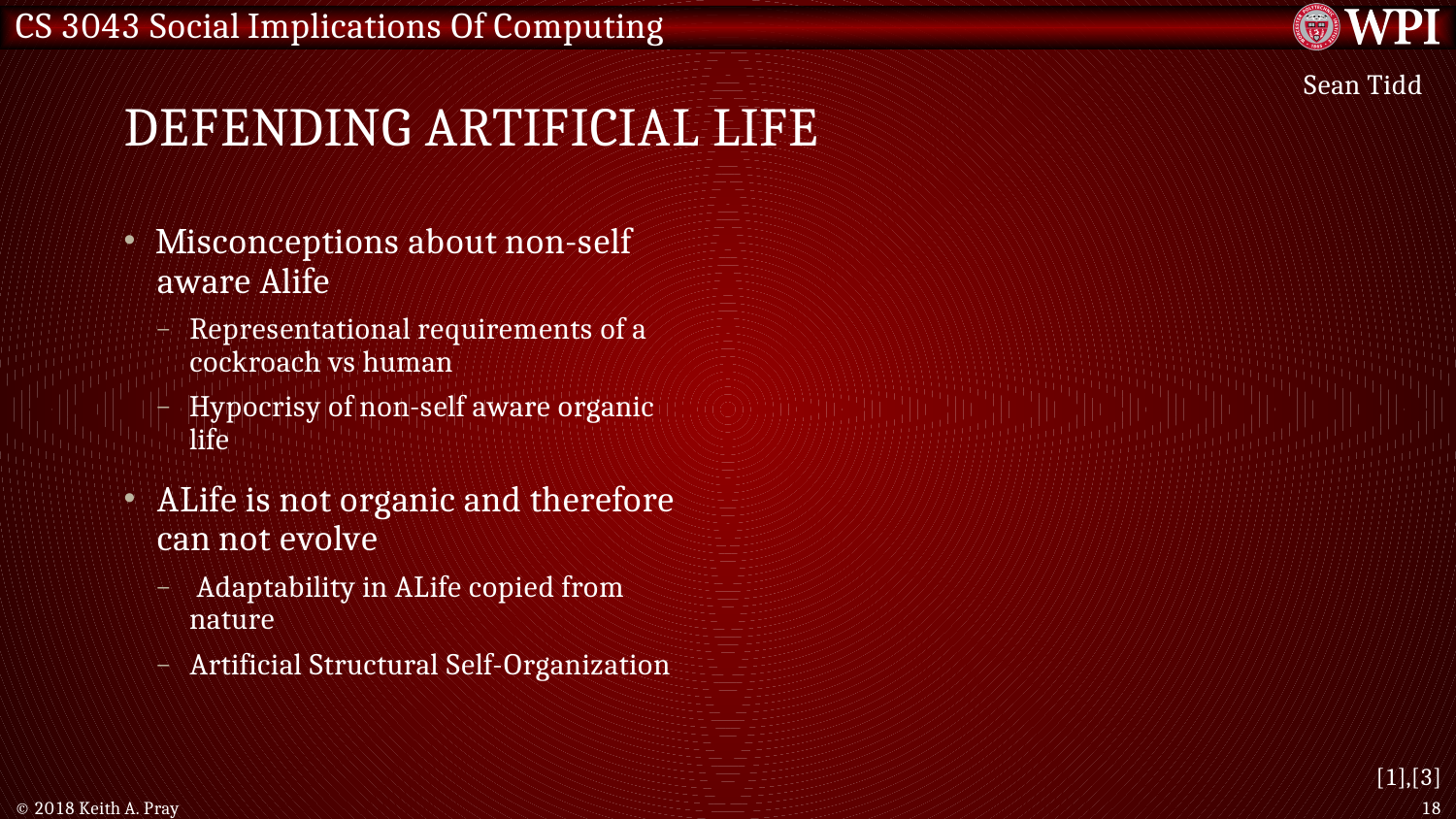

# Defending Artificial life
Sean Tidd
Misconceptions about non-self aware Alife
Representational requirements of a cockroach vs human
Hypocrisy of non-self aware organic life
ALife is not organic and therefore can not evolve
 Adaptability in ALife copied from nature
Artificial Structural Self-Organization
[1],[3]
© 2018 Keith A. Pray
18